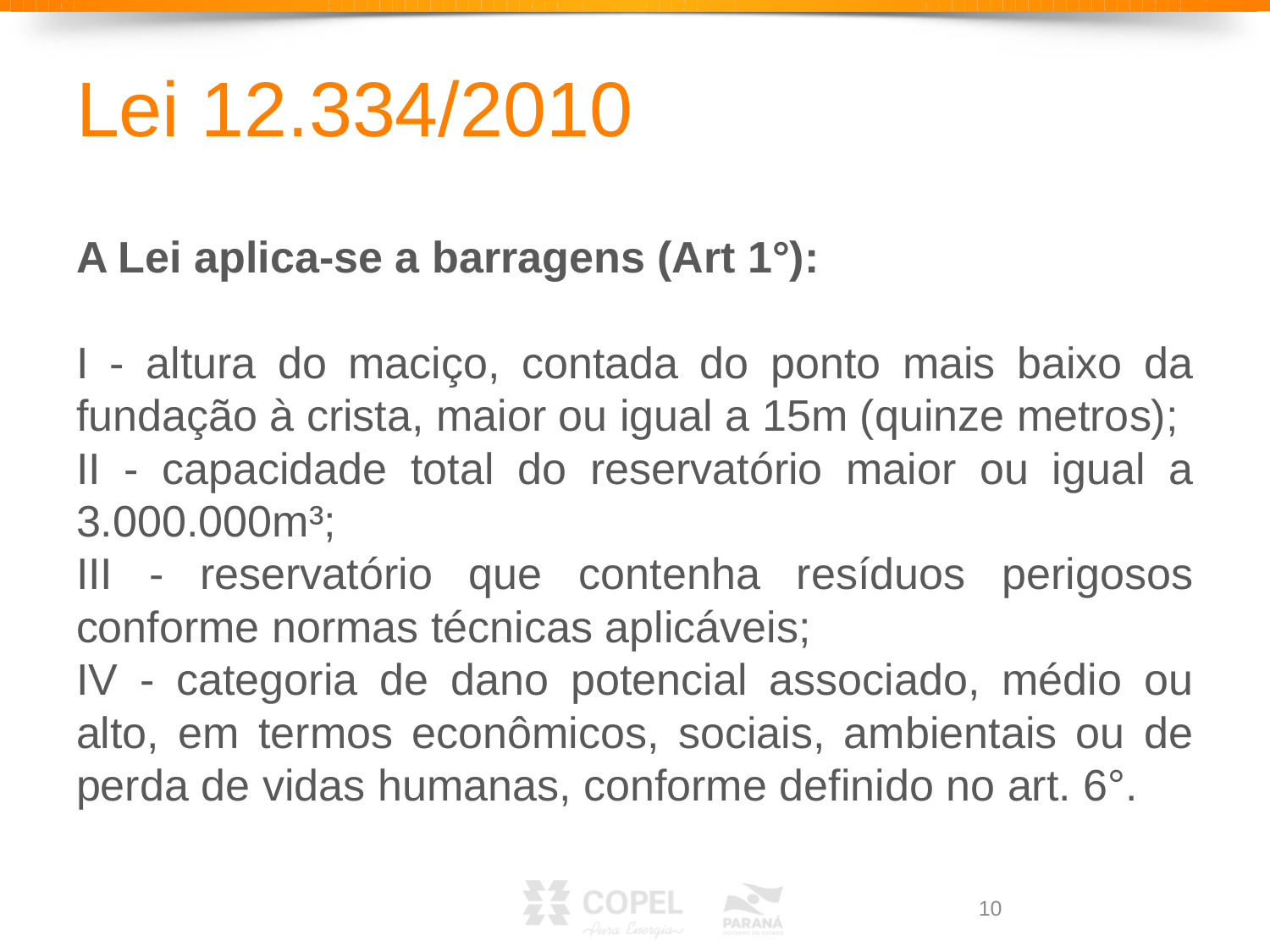

# Lei 12.334/2010
A Lei aplica-se a barragens (Art 1°):

I - altura do maciço, contada do ponto mais baixo da fundação à crista, maior ou igual a 15m (quinze metros);
II - capacidade total do reservatório maior ou igual a 3.000.000m³;
III - reservatório que contenha resíduos perigosos conforme normas técnicas aplicáveis;
IV - categoria de dano potencial associado, médio ou alto, em termos econômicos, sociais, ambientais ou de perda de vidas humanas, conforme definido no art. 6°.
10